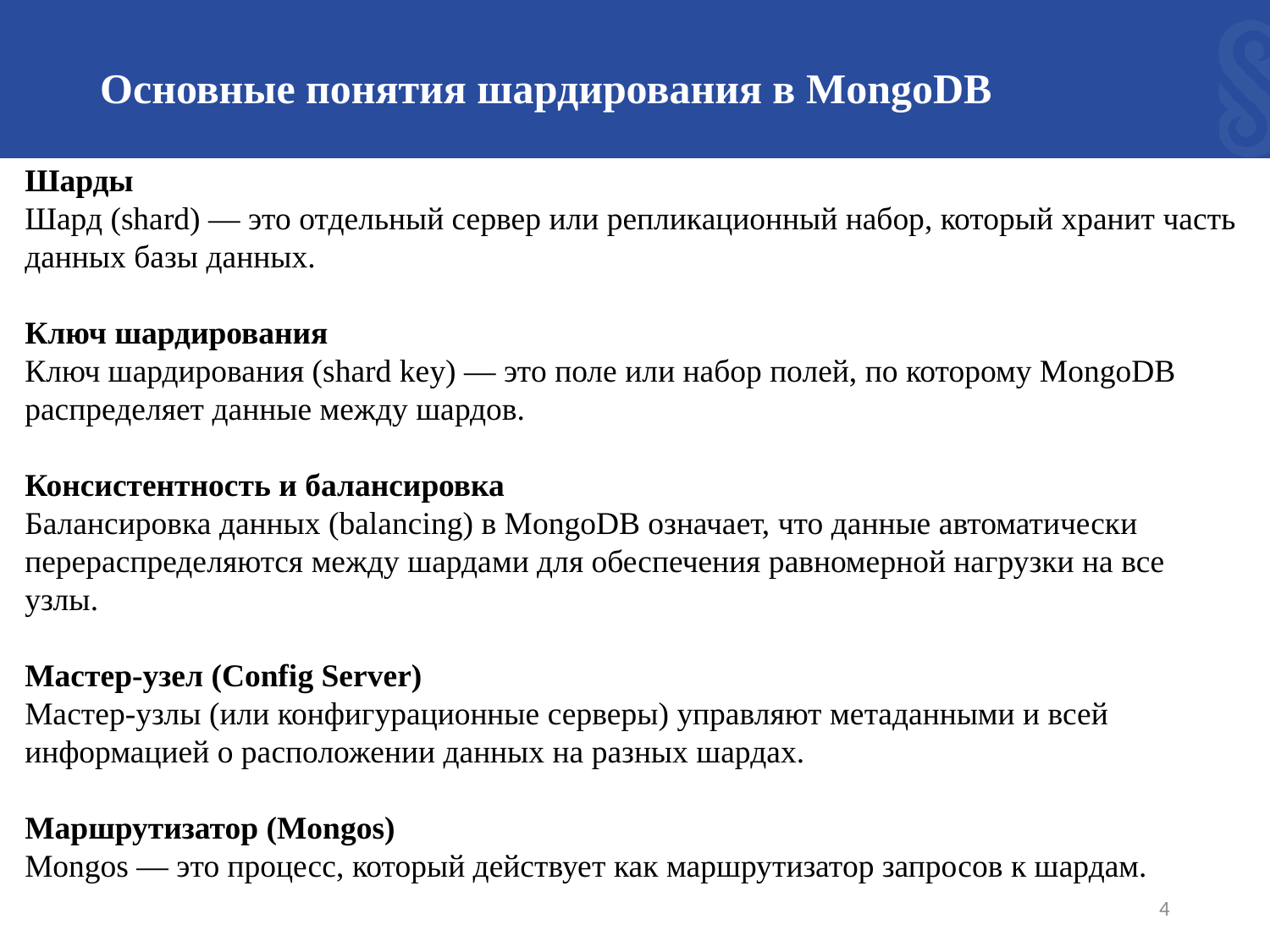

# Основные понятия шардирования в MongoDB
Шарды
Шард (shard) — это отдельный сервер или репликационный набор, который хранит часть данных базы данных.

Ключ шардирования
Ключ шардирования (shard key) — это поле или набор полей, по которому MongoDB распределяет данные между шардов.

Консистентность и балансировка
Балансировка данных (balancing) в MongoDB означает, что данные автоматически перераспределяются между шардами для обеспечения равномерной нагрузки на все узлы.

Мастер-узел (Config Server)
Мастер-узлы (или конфигурационные серверы) управляют метаданными и всей информацией о расположении данных на разных шардах.

Маршрутизатор (Mongos)
Mongos — это процесс, который действует как маршрутизатор запросов к шардам.
4